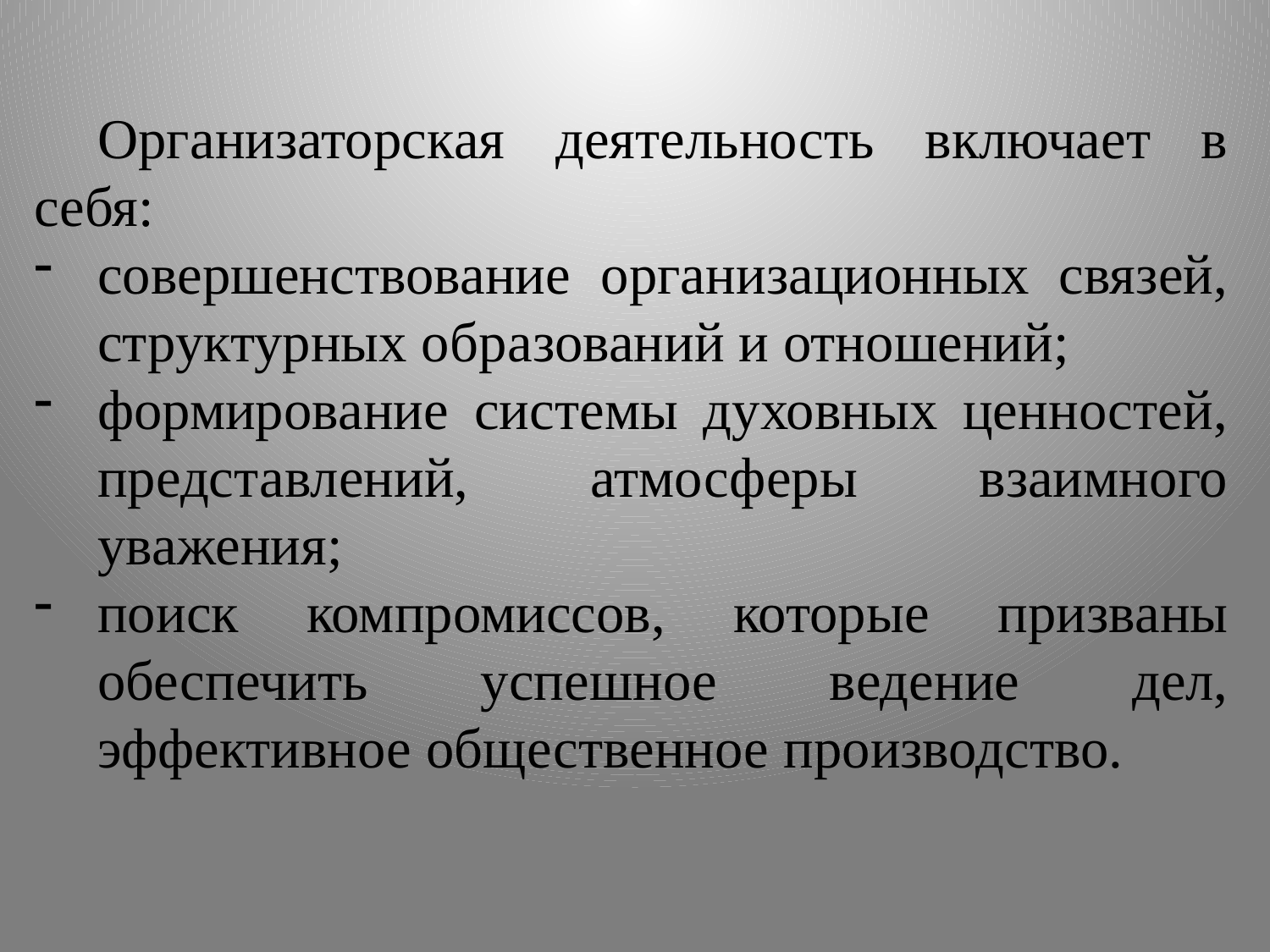

Организаторская деятельность включает в себя:
совершенствование организационных связей, структурных об­разований и отношений;
формирование системы духовных ценностей, представлений, атмосферы взаимного уважения;
поиск компромиссов, которые призваны обеспечить успешное ведение дел, эффективное общественное производство.